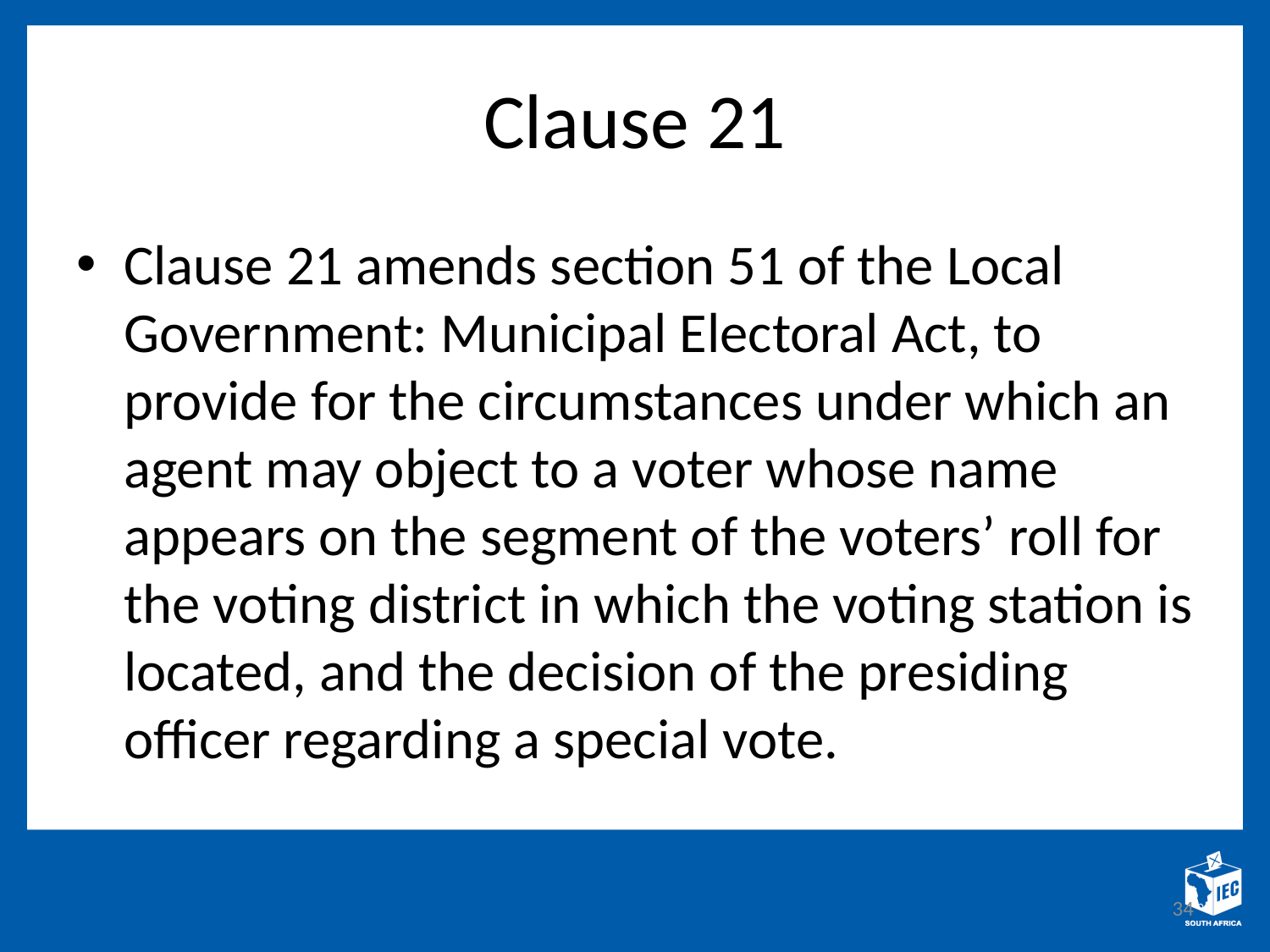

# Clause 21
Clause 21 amends section 51 of the Local Government: Municipal Electoral Act, to provide for the circumstances under which an agent may object to a voter whose name appears on the segment of the voters’ roll for the voting district in which the voting station is located, and the decision of the presiding officer regarding a special vote.

34